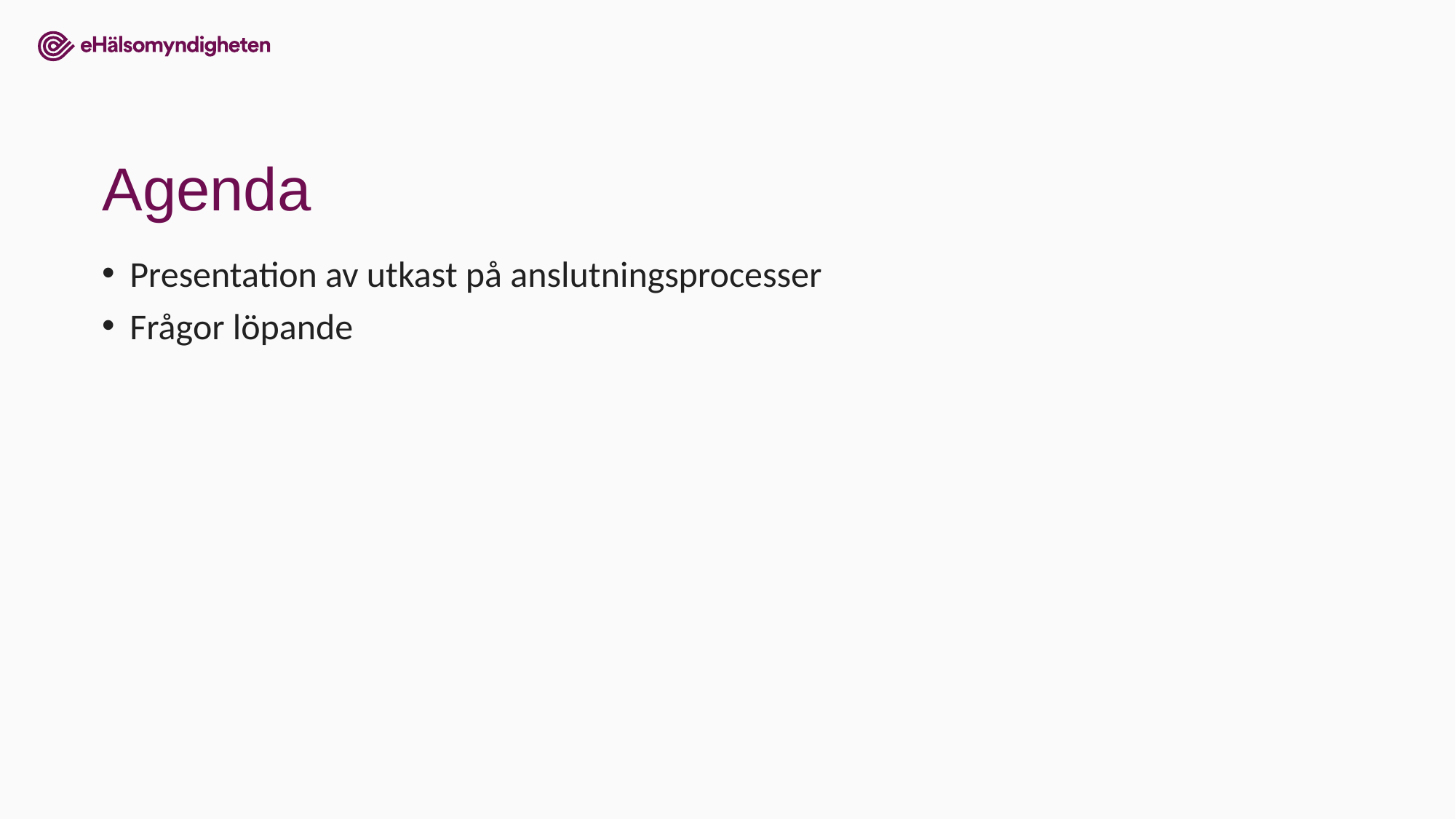

# Agenda
Presentation av utkast på anslutningsprocesser
Frågor löpande